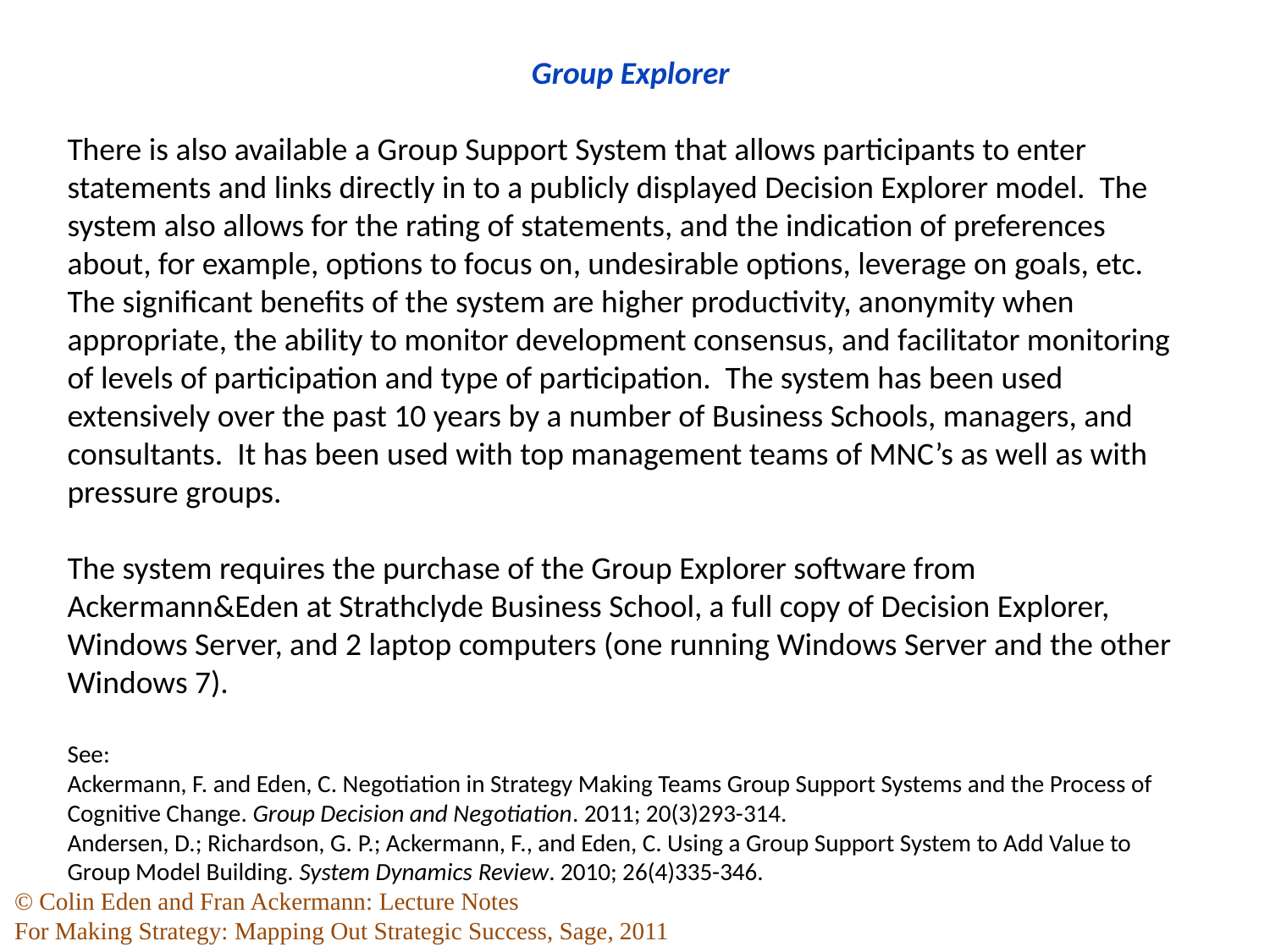

Group Explorer

There is also available a Group Support System that allows participants to enter statements and links directly in to a publicly displayed Decision Explorer model.  The system also allows for the rating of statements, and the indication of preferences about, for example, options to focus on, undesirable options, leverage on goals, etc.
The significant benefits of the system are higher productivity, anonymity when appropriate, the ability to monitor development consensus, and facilitator monitoring of levels of participation and type of participation.  The system has been used extensively over the past 10 years by a number of Business Schools, managers, and consultants.  It has been used with top management teams of MNC’s as well as with pressure groups.

The system requires the purchase of the Group Explorer software from  Ackermann&Eden at Strathclyde Business School, a full copy of Decision Explorer, Windows Server, and 2 laptop computers (one running Windows Server and the other Windows 7).

See:
Ackermann, F. and Eden, C. Negotiation in Strategy Making Teams Group Support Systems and the Process of Cognitive Change. Group Decision and Negotiation. 2011; 20(3)293-314.
Andersen, D.; Richardson, G. P.; Ackermann, F., and Eden, C. Using a Group Support System to Add Value to Group Model Building. System Dynamics Review. 2010; 26(4)335-346.